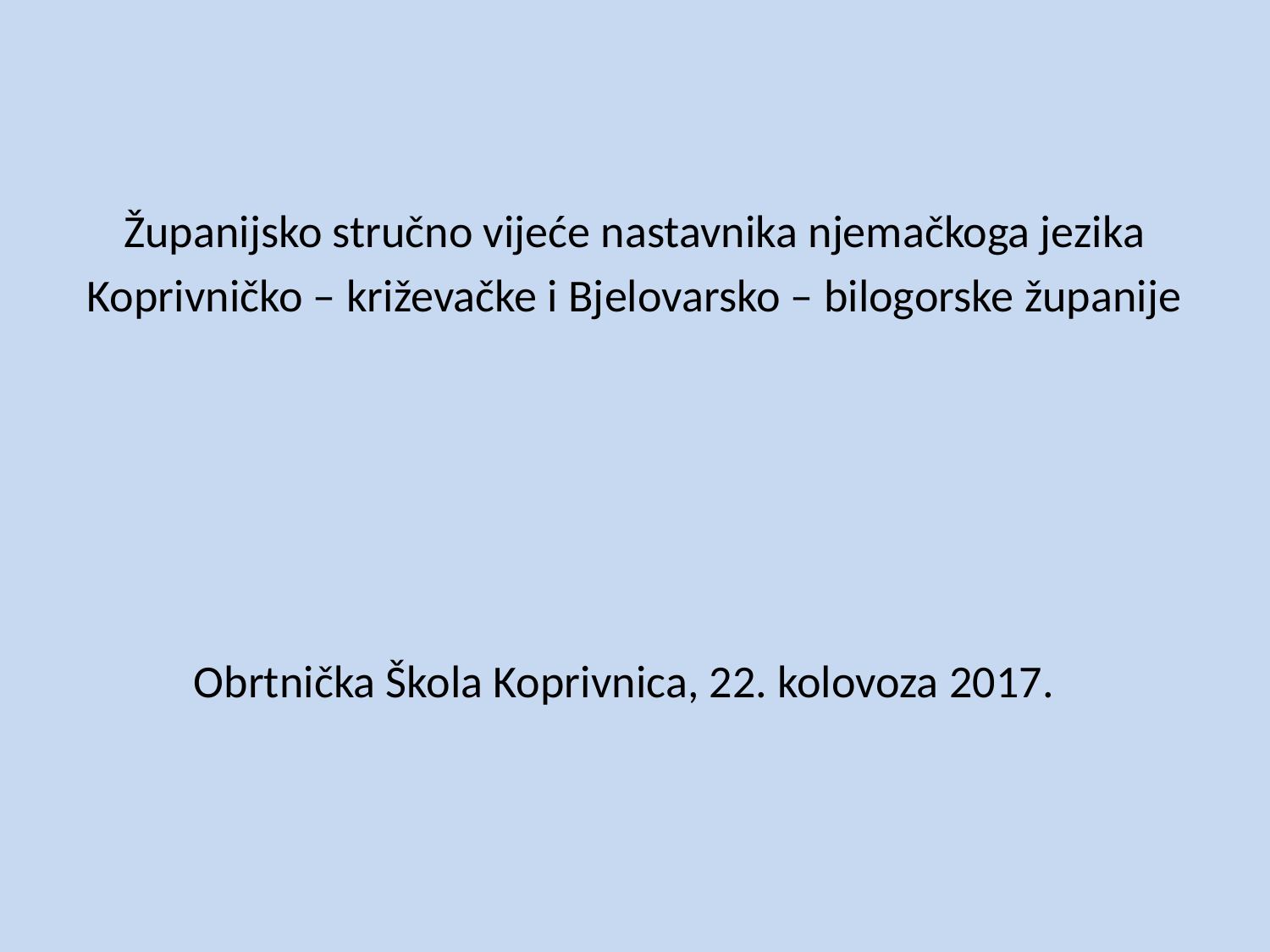

Županijsko stručno vijeće nastavnika njemačkoga jezika
 Koprivničko – križevačke i Bjelovarsko – bilogorske županije

Obrtnička Škola Koprivnica, 22. kolovoza 2017.